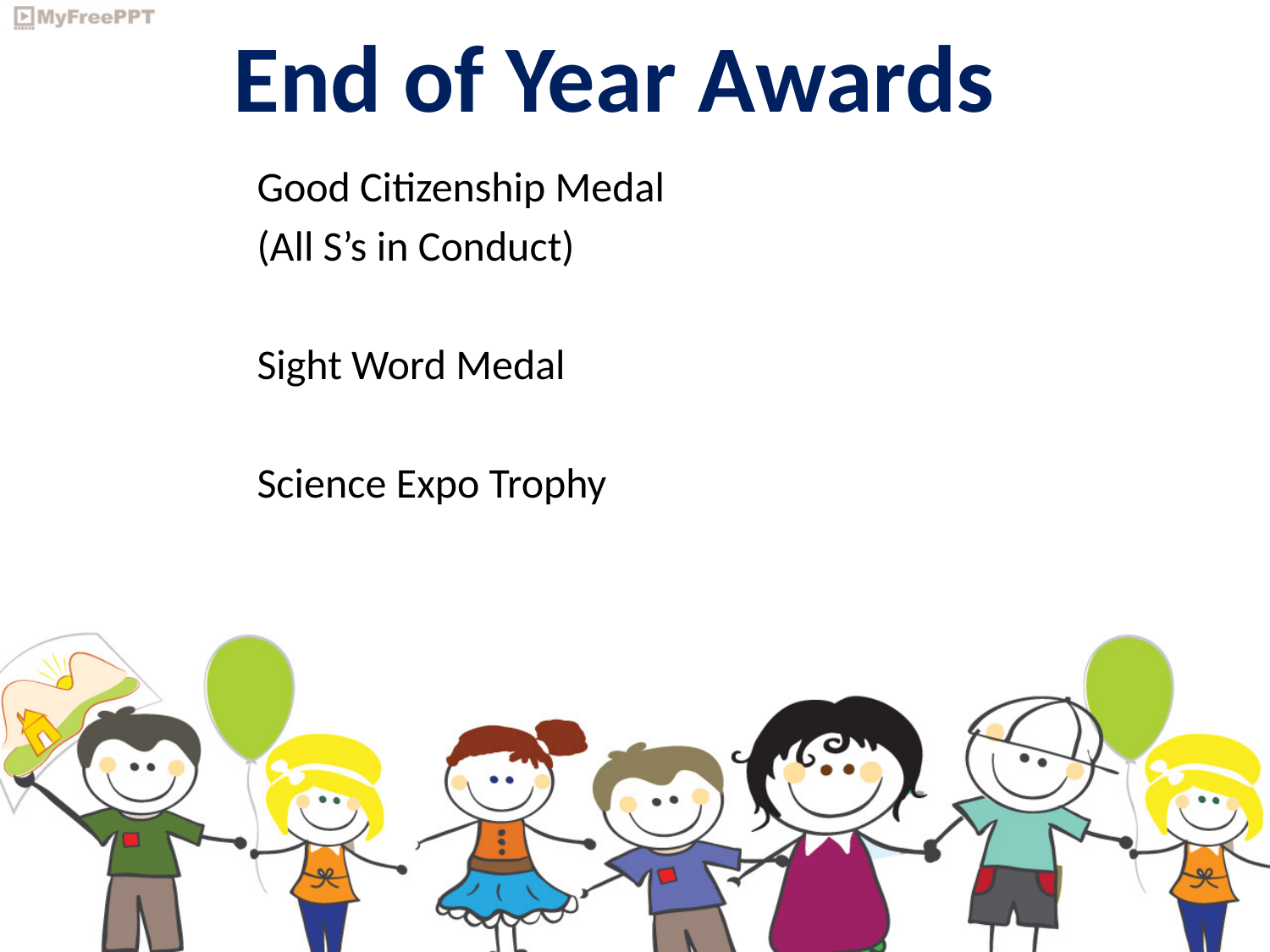

# End of Year Awards
Good Citizenship Medal
(All S’s in Conduct)

Sight Word Medal

Science Expo Trophy